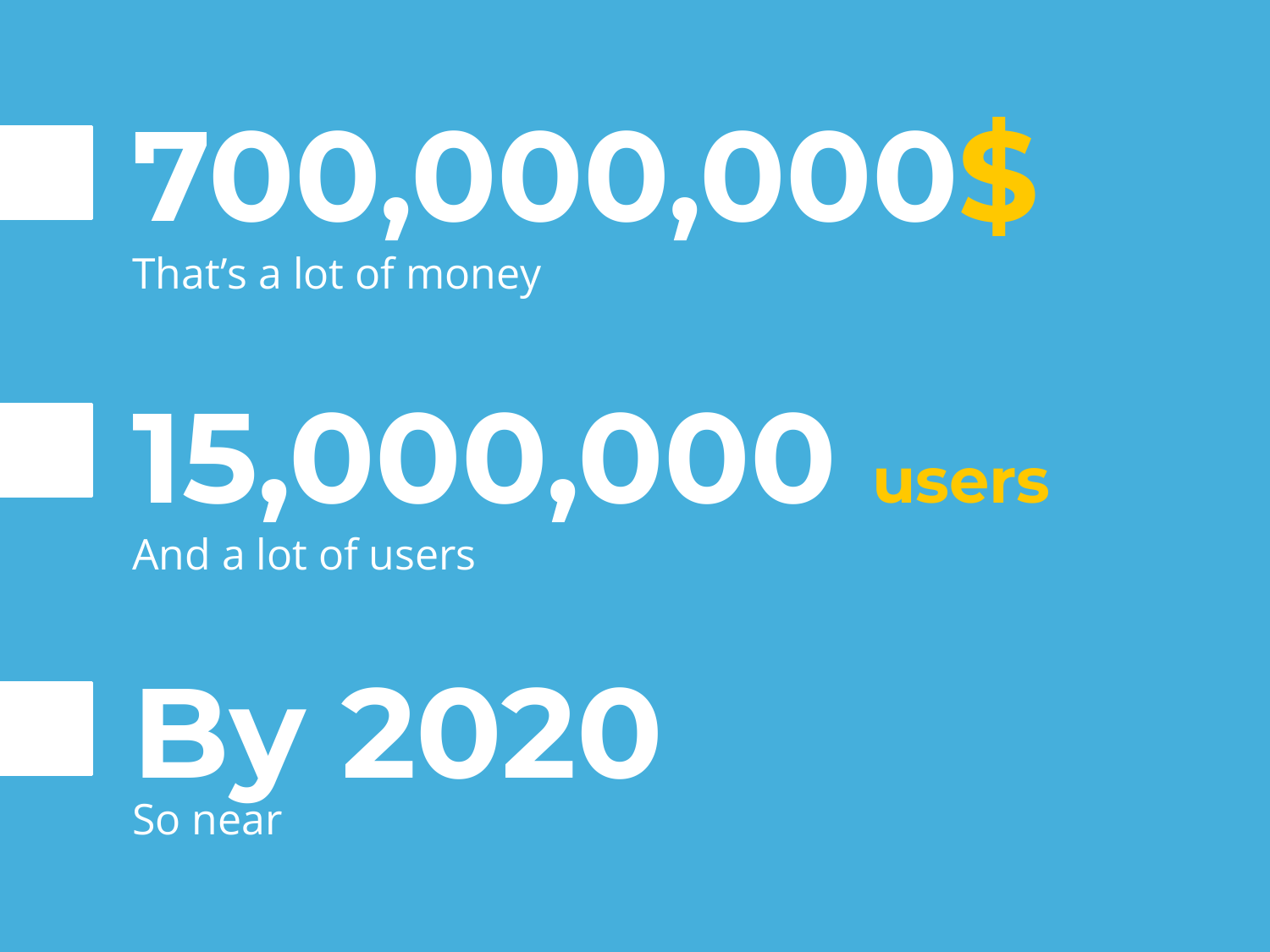

700,000,000$

That’s a lot of money
15,000,000 users

And a lot of users
By 2020

So near